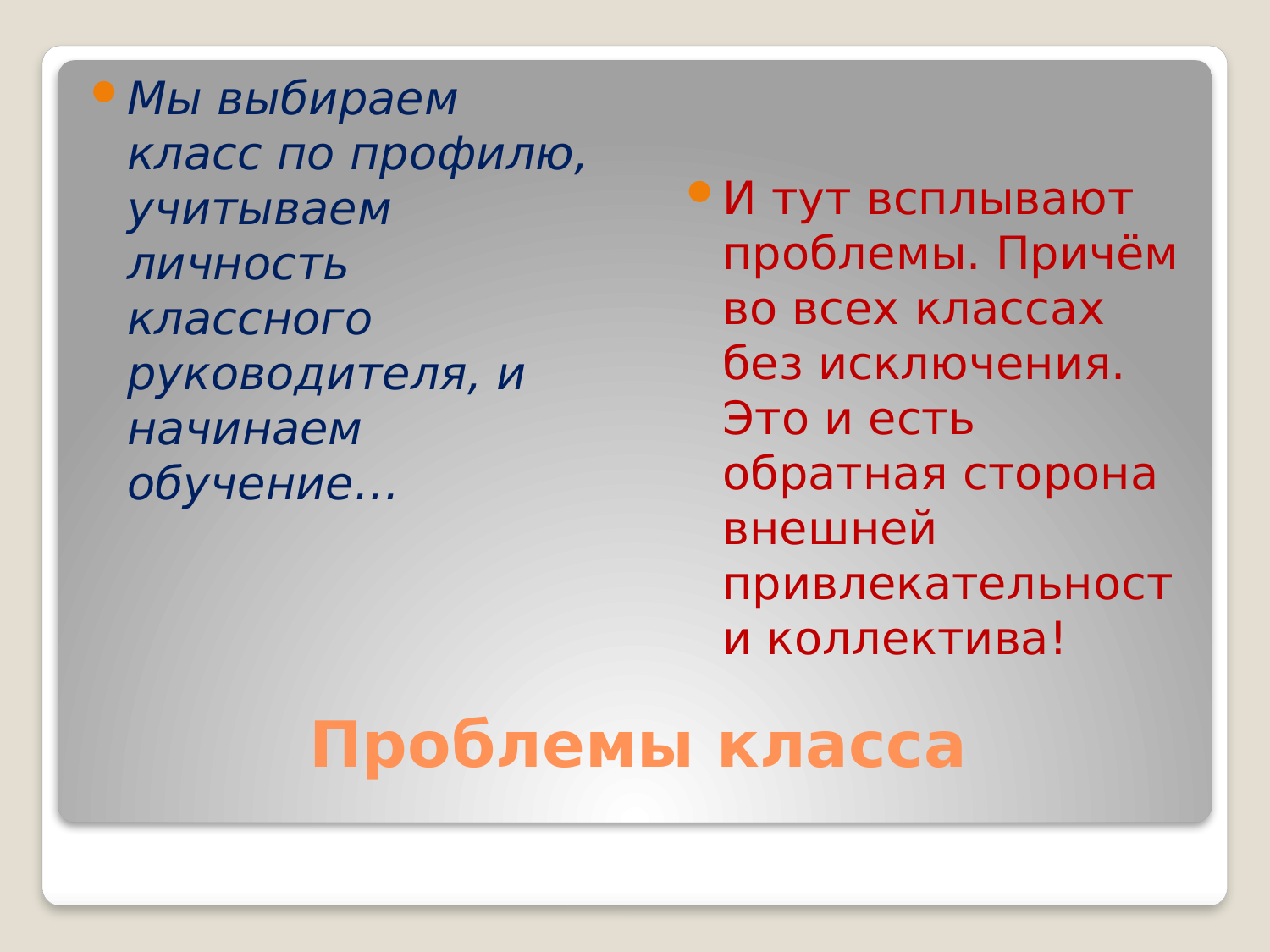

Мы выбираем класс по профилю, учитываем личность классного руководителя, и начинаем обучение…
И тут всплывают проблемы. Причём во всех классах без исключения. Это и есть обратная сторона внешней  привлекательности коллектива!
# Проблемы класса